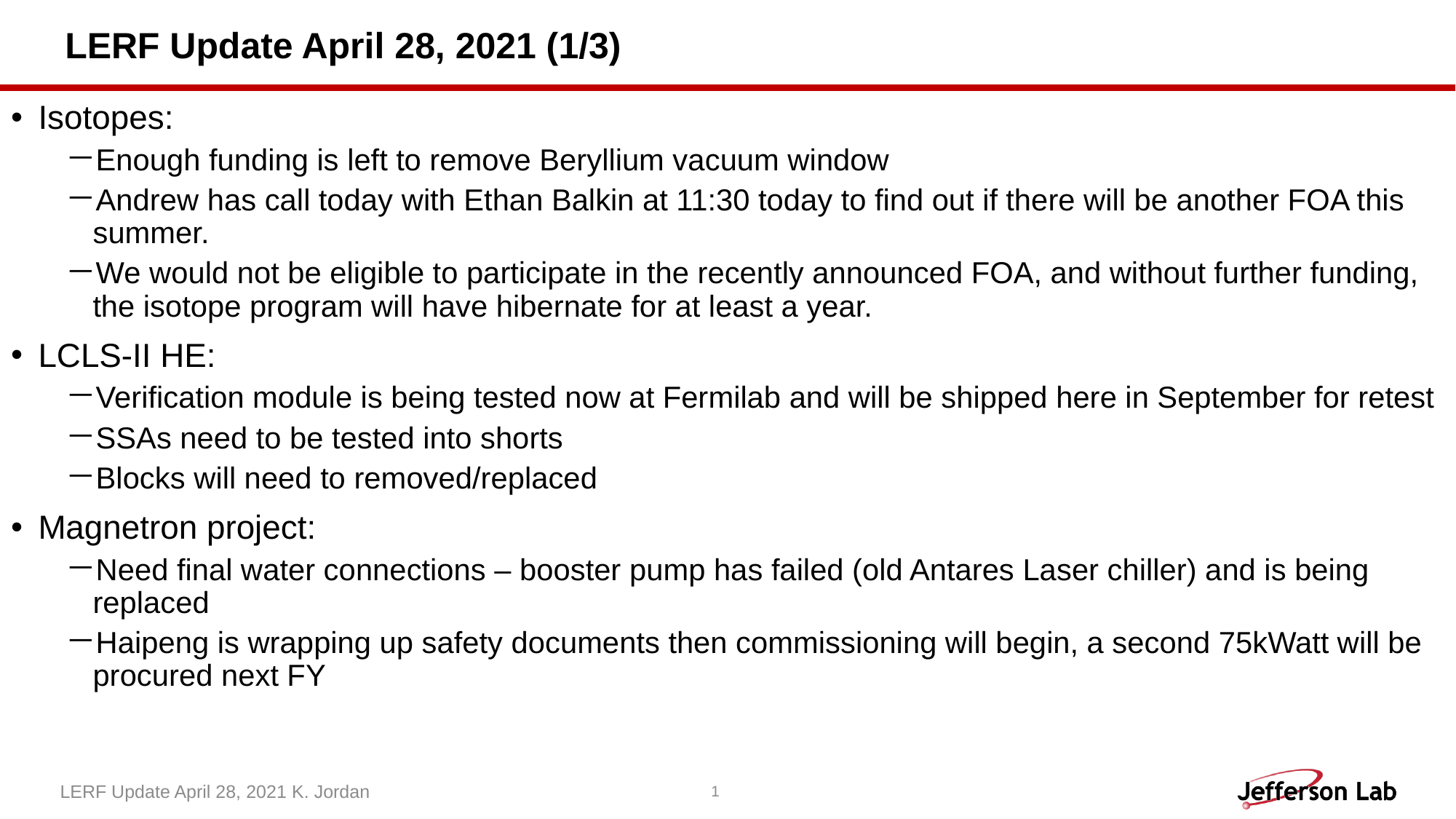

# LERF Update April 28, 2021 (1/3)
Isotopes:
Enough funding is left to remove Beryllium vacuum window
Andrew has call today with Ethan Balkin at 11:30 today to find out if there will be another FOA this summer.
We would not be eligible to participate in the recently announced FOA, and without further funding, the isotope program will have hibernate for at least a year.
LCLS-II HE:
Verification module is being tested now at Fermilab and will be shipped here in September for retest
SSAs need to be tested into shorts
Blocks will need to removed/replaced
Magnetron project:
Need final water connections – booster pump has failed (old Antares Laser chiller) and is being replaced
Haipeng is wrapping up safety documents then commissioning will begin, a second 75kWatt will be procured next FY
LERF Update April 28, 2021 K. Jordan
1